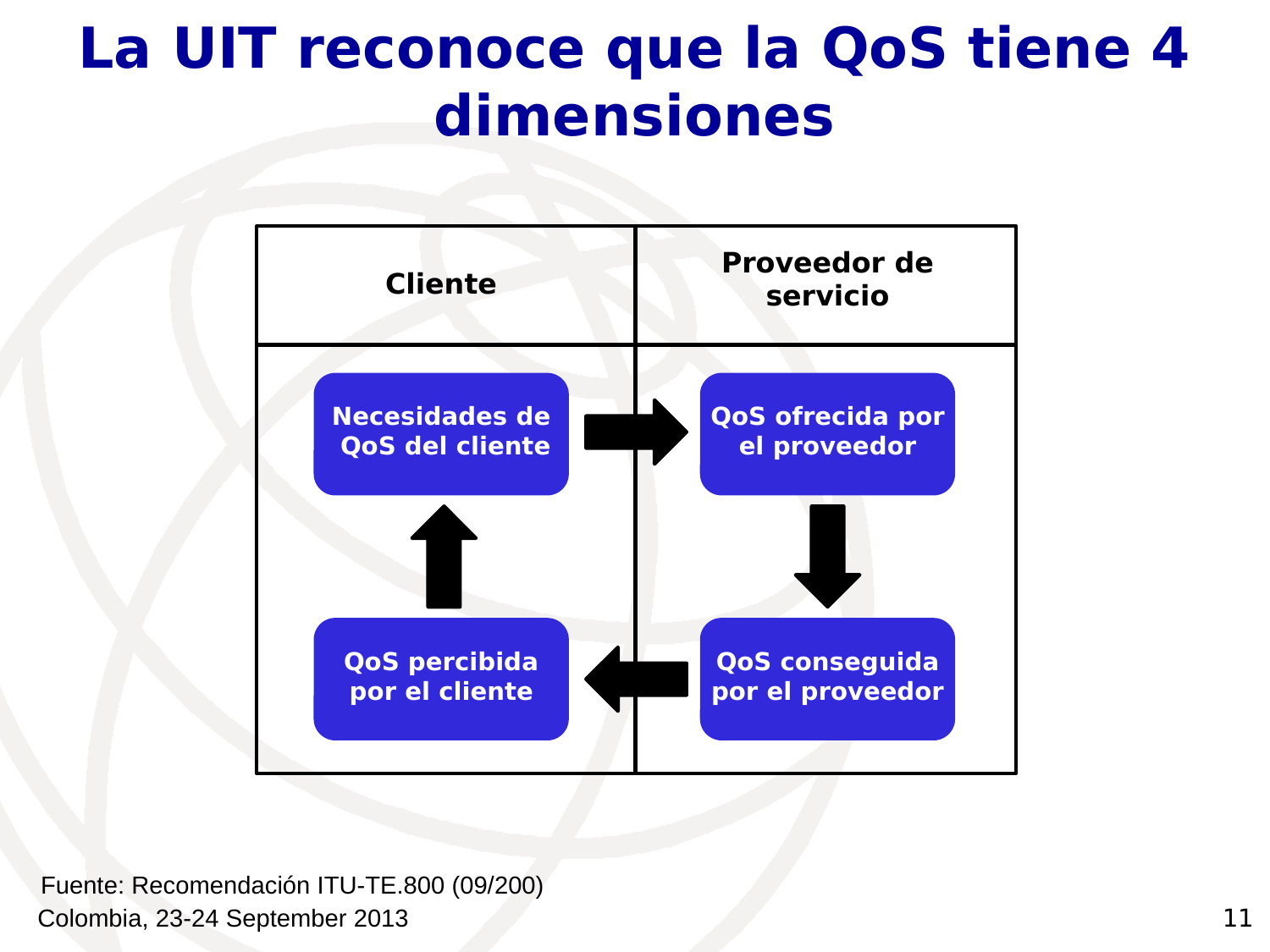

# La UIT reconoce que la QoS tiene 4 dimensiones

Proveedor de servicio
Cliente

Necesidades de
 QoS del cliente

QoS ofrecida por el proveedor

QoS percibida por el cliente

QoS conseguida por el proveedor

	      Fuente: Recomendación ITU-TE.800 (09/200)
Colombia, 23-24 September 2013
11